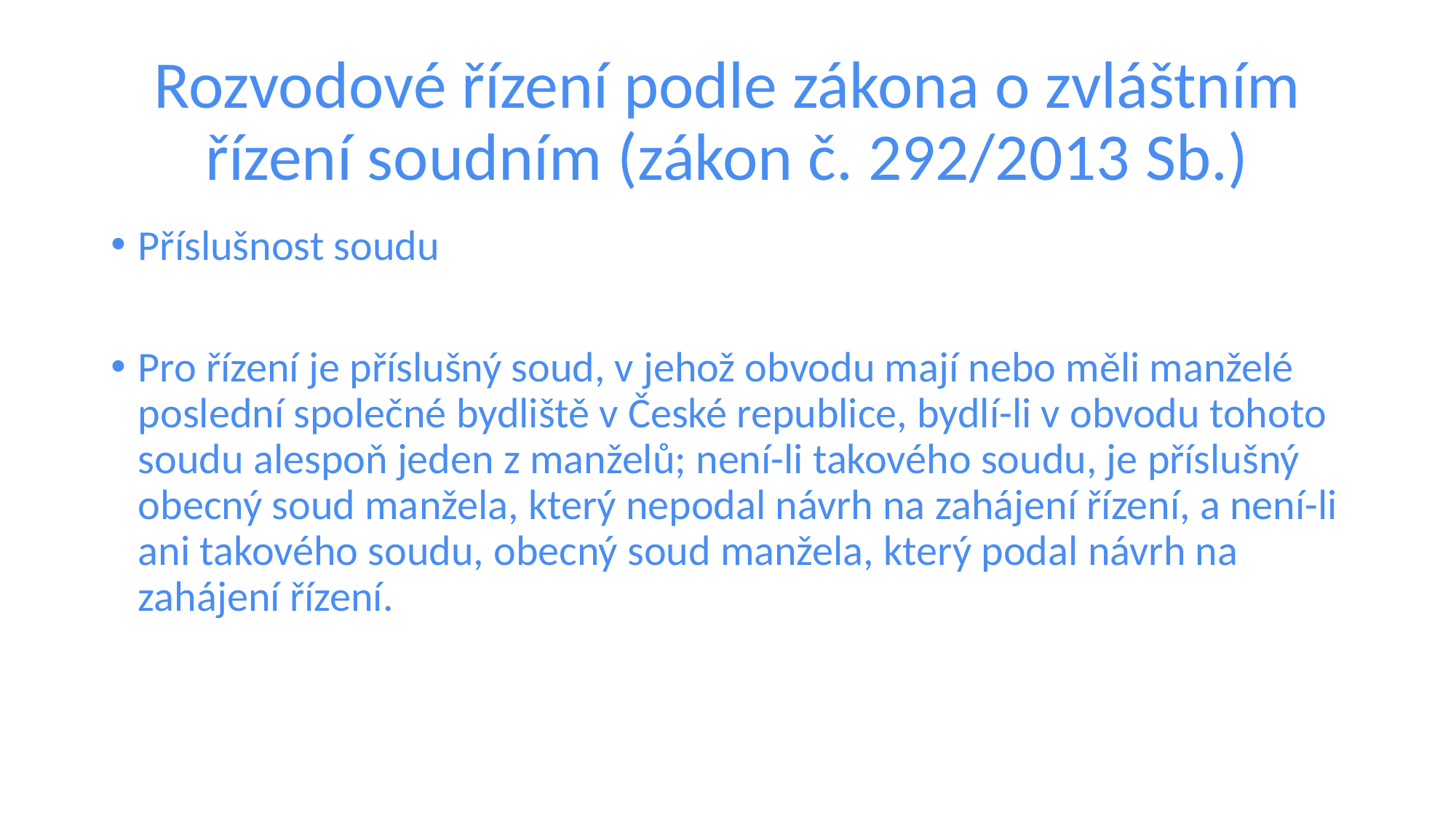

# Rozvodové řízení podle zákona o zvláštním řízení soudním (zákon č. 292/2013 Sb.)
Příslušnost soudu

Pro řízení je příslušný soud, v jehož obvodu mají nebo měli manželé poslední společné bydliště v České republice, bydlí-li v obvodu tohoto soudu alespoň jeden z manželů; není-li takového soudu, je příslušný obecný soud manžela, který nepodal návrh na zahájení řízení, a není-li ani takového soudu, obecný soud manžela, který podal návrh na zahájení řízení.